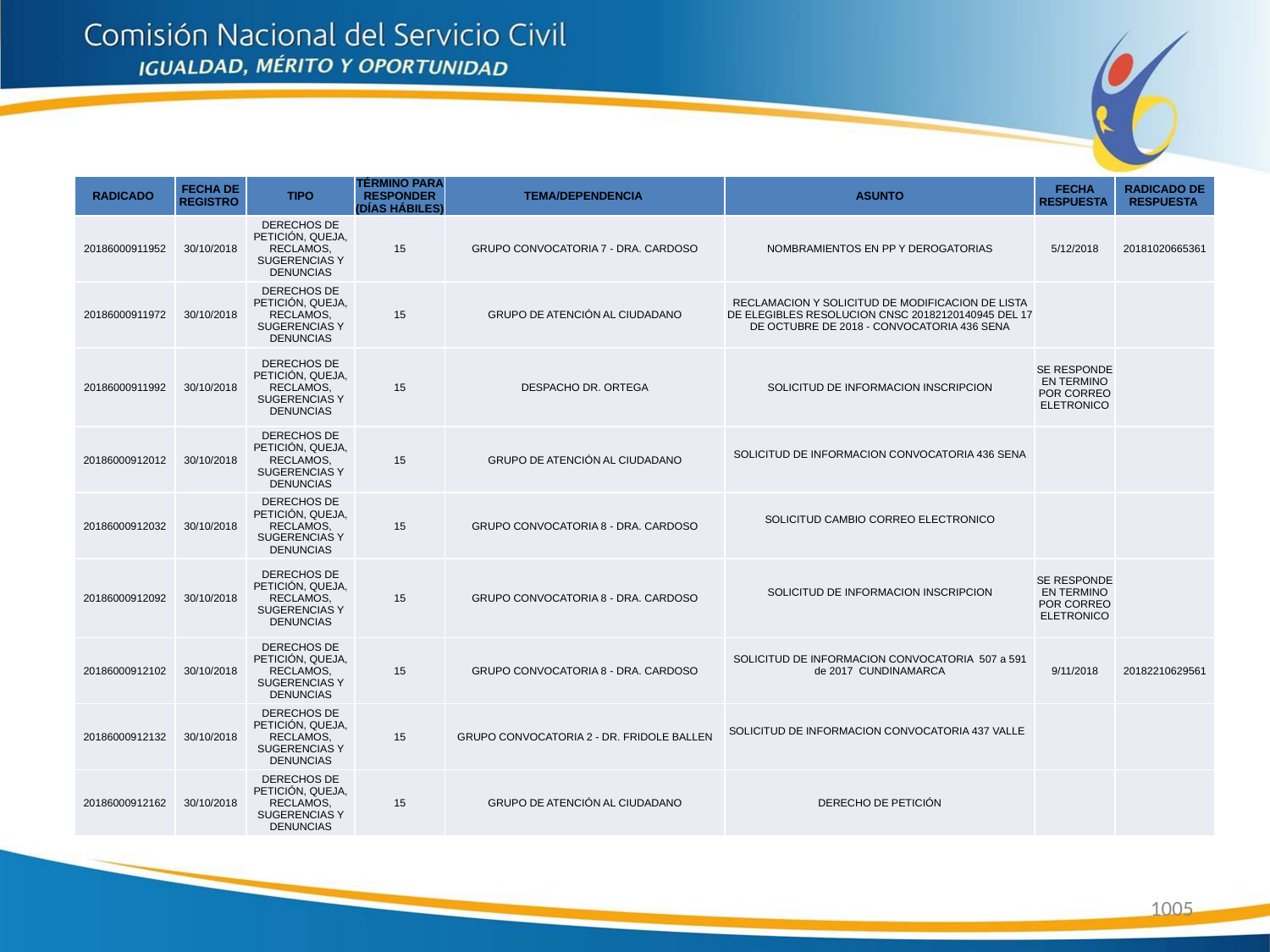

| RADICADO | FECHA DE REGISTRO | TIPO | TÉRMINO PARA RESPONDER (DÍAS HÁBILES) | TEMA/DEPENDENCIA | ASUNTO | FECHA RESPUESTA | RADICADO DE RESPUESTA |
| --- | --- | --- | --- | --- | --- | --- | --- |
| 20186000911952 | 30/10/2018 | DERECHOS DE PETICIÓN, QUEJA, RECLAMOS, SUGERENCIAS Y DENUNCIAS | 15 | GRUPO CONVOCATORIA 7 - DRA. CARDOSO | NOMBRAMIENTOS EN PP Y DEROGATORIAS | 5/12/2018 | 20181020665361 |
| 20186000911972 | 30/10/2018 | DERECHOS DE PETICIÓN, QUEJA, RECLAMOS, SUGERENCIAS Y DENUNCIAS | 15 | GRUPO DE ATENCIÓN AL CIUDADANO | RECLAMACION Y SOLICITUD DE MODIFICACION DE LISTA DE ELEGIBLES RESOLUCION CNSC 20182120140945 DEL 17 DE OCTUBRE DE 2018 - CONVOCATORIA 436 SENA |  |  |
| 20186000911992 | 30/10/2018 | DERECHOS DE PETICIÓN, QUEJA, RECLAMOS, SUGERENCIAS Y DENUNCIAS | 15 | DESPACHO DR. ORTEGA | SOLICITUD DE INFORMACION INSCRIPCION | SE RESPONDE EN TERMINO POR CORREO ELETRONICO |  |
| 20186000912012 | 30/10/2018 | DERECHOS DE PETICIÓN, QUEJA, RECLAMOS, SUGERENCIAS Y DENUNCIAS | 15 | GRUPO DE ATENCIÓN AL CIUDADANO | SOLICITUD DE INFORMACION CONVOCATORIA 436 SENA |  |  |
| 20186000912032 | 30/10/2018 | DERECHOS DE PETICIÓN, QUEJA, RECLAMOS, SUGERENCIAS Y DENUNCIAS | 15 | GRUPO CONVOCATORIA 8 - DRA. CARDOSO | SOLICITUD CAMBIO CORREO ELECTRONICO |  |  |
| 20186000912092 | 30/10/2018 | DERECHOS DE PETICIÓN, QUEJA, RECLAMOS, SUGERENCIAS Y DENUNCIAS | 15 | GRUPO CONVOCATORIA 8 - DRA. CARDOSO | SOLICITUD DE INFORMACION INSCRIPCION | SE RESPONDE EN TERMINO POR CORREO ELETRONICO |  |
| 20186000912102 | 30/10/2018 | DERECHOS DE PETICIÓN, QUEJA, RECLAMOS, SUGERENCIAS Y DENUNCIAS | 15 | GRUPO CONVOCATORIA 8 - DRA. CARDOSO | SOLICITUD DE INFORMACION CONVOCATORIA 507 a 591 de 2017 CUNDINAMARCA | 9/11/2018 | 20182210629561 |
| 20186000912132 | 30/10/2018 | DERECHOS DE PETICIÓN, QUEJA, RECLAMOS, SUGERENCIAS Y DENUNCIAS | 15 | GRUPO CONVOCATORIA 2 - DR. FRIDOLE BALLEN | SOLICITUD DE INFORMACION CONVOCATORIA 437 VALLE |  |  |
| 20186000912162 | 30/10/2018 | DERECHOS DE PETICIÓN, QUEJA, RECLAMOS, SUGERENCIAS Y DENUNCIAS | 15 | GRUPO DE ATENCIÓN AL CIUDADANO | DERECHO DE PETICIÓN |  |  |
1005